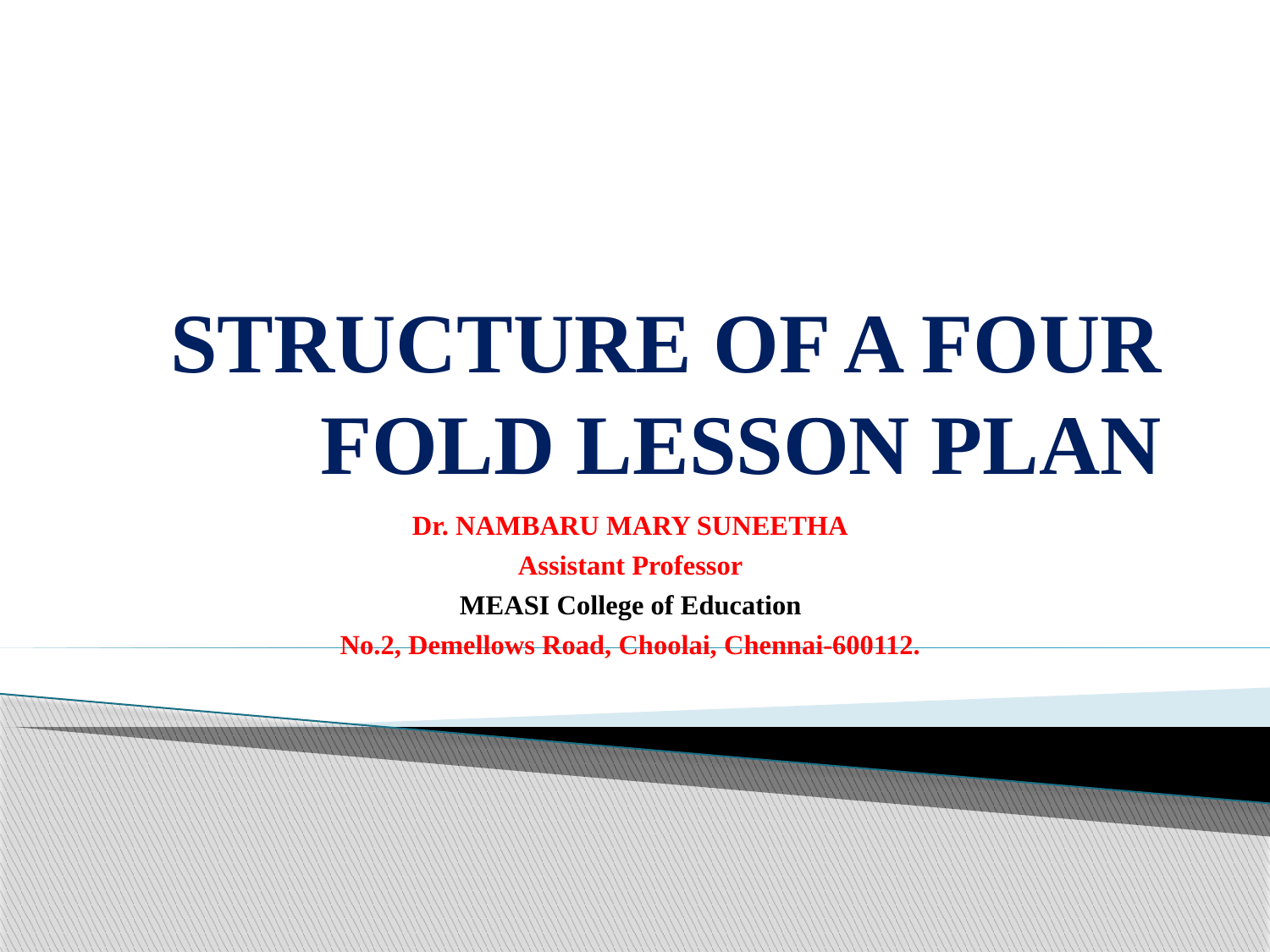

# STRUCTURE OF A FOUR FOLD LESSON PLAN
Dr. NAMBARU MARY SUNEETHA
Assistant Professor
MEASI College of Education
No.2, Demellows Road, Choolai, Chennai-600112.